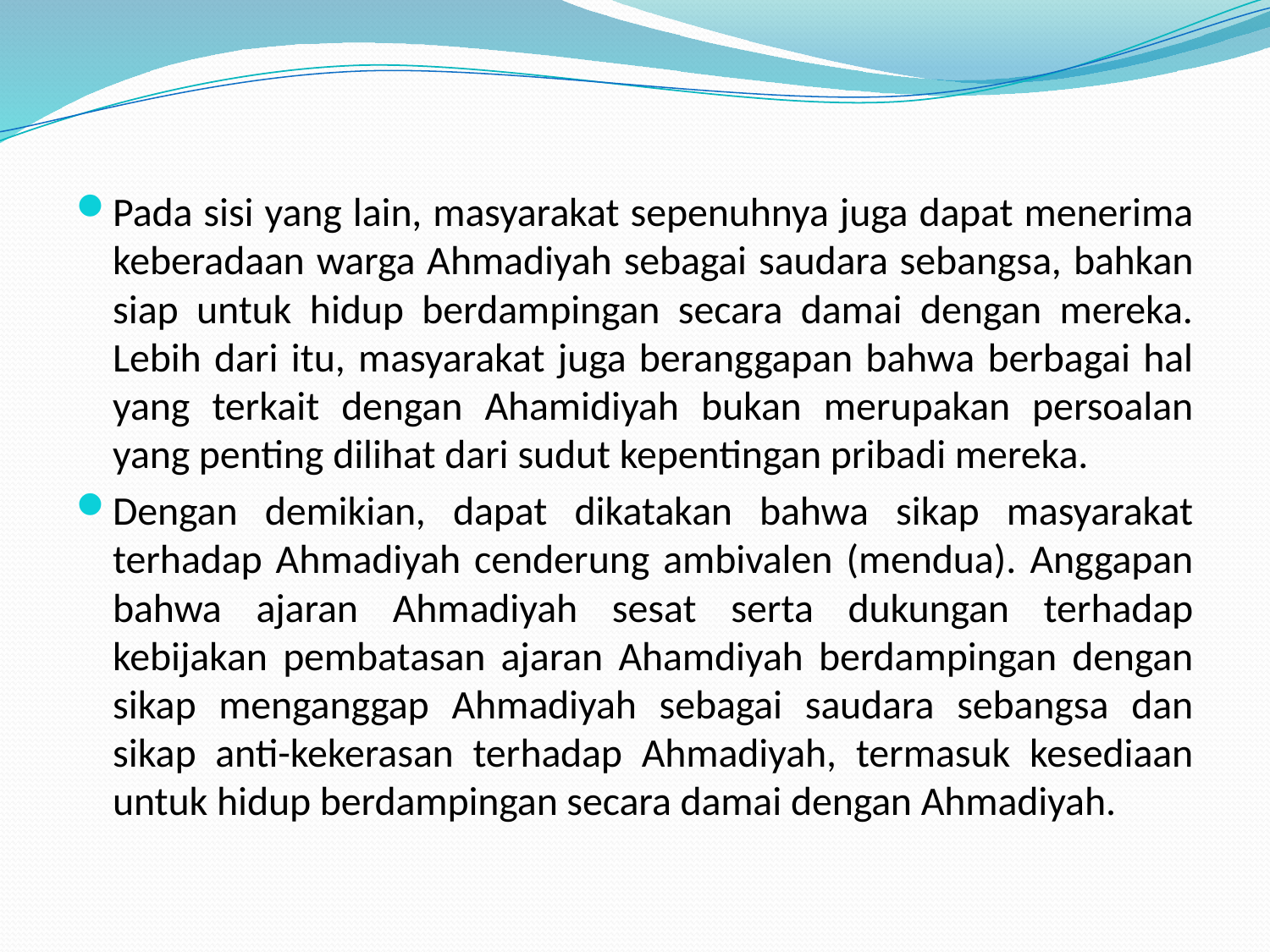

Pada sisi yang lain, masyarakat sepenuhnya juga dapat menerima keberadaan warga Ahmadiyah sebagai saudara sebangsa, bahkan siap untuk hidup berdampingan secara damai dengan mereka. Lebih dari itu, masyarakat juga beranggapan bahwa berbagai hal yang terkait dengan Ahamidiyah bukan merupakan persoalan yang penting dilihat dari sudut kepentingan pribadi mereka.
Dengan demikian, dapat dikatakan bahwa sikap masyarakat terhadap Ahmadiyah cenderung ambivalen (mendua). Anggapan bahwa ajaran Ahmadiyah sesat serta dukungan terhadap kebijakan pembatasan ajaran Ahamdiyah berdampingan dengan sikap menganggap Ahmadiyah sebagai saudara sebangsa dan sikap anti-kekerasan terhadap Ahmadiyah, termasuk kesediaan untuk hidup berdampingan secara damai dengan Ahmadiyah.